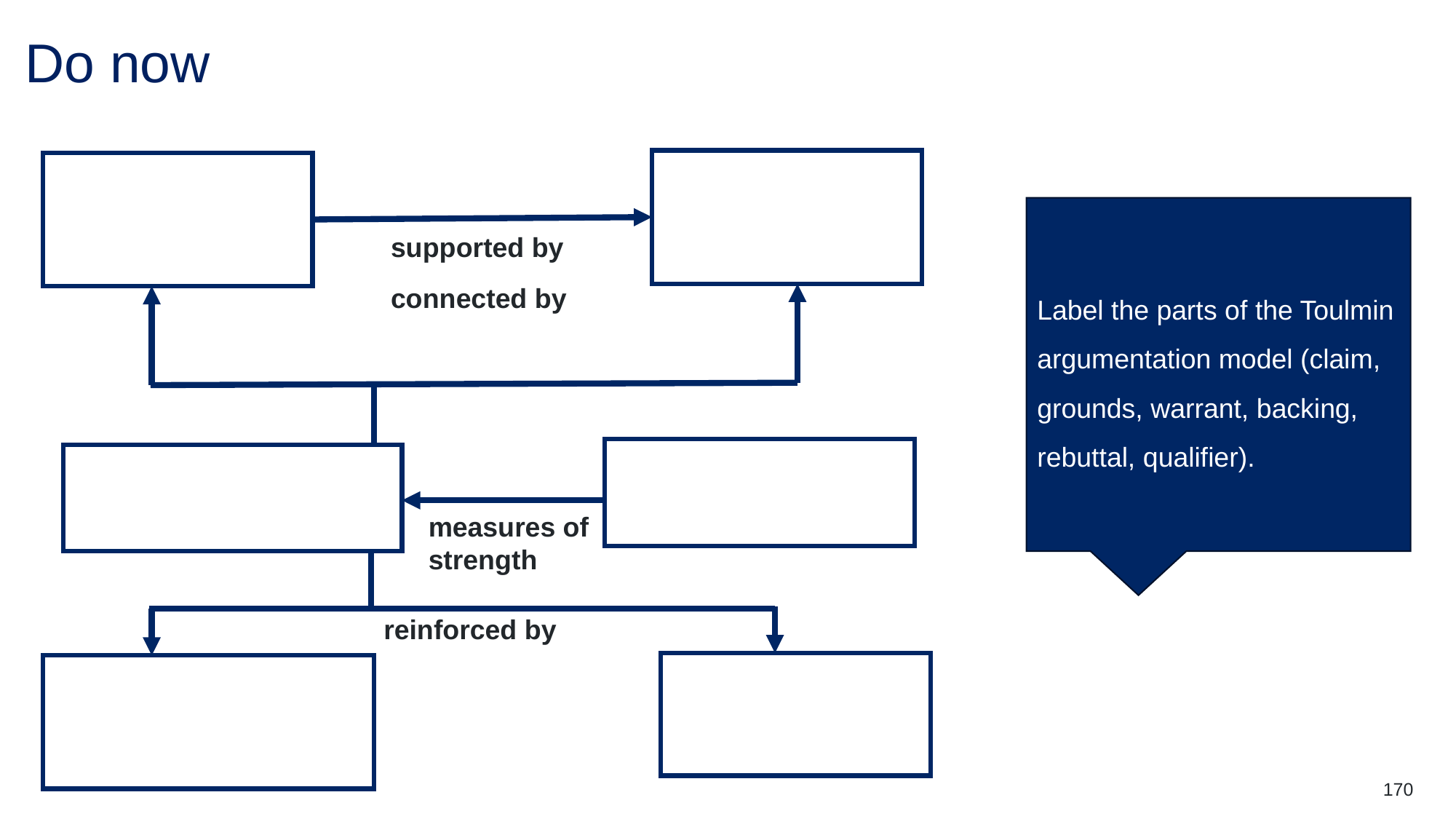

Do now (lesson 31)(lesson 31)

Label the parts of the Toulmin argumentation model (claim, grounds, warrant, backing, rebuttal, qualifier).
supported by

connected by

measures of strength
reinforced by

170